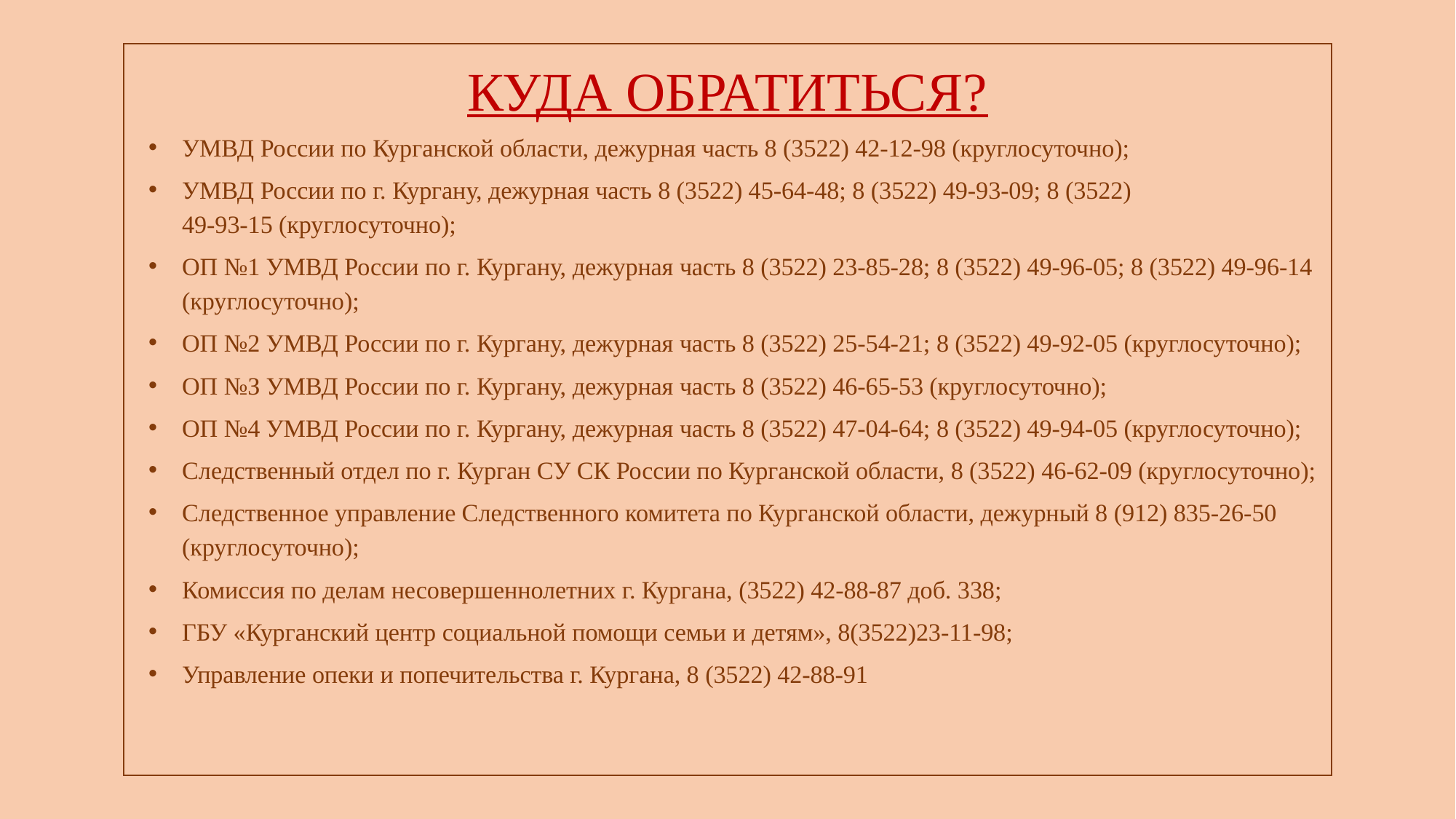

# КУДА ОБРАТИТЬСЯ?

УМВД России по Курганской области, дежурная часть 8 (3522) 42-12-98 (круглосуточно);
УМВД России по г. Кургану, дежурная часть 8 (3522) 45-64-48; 8 (3522) 49-93-09; 8 (3522)
49-93-15 (круглосуточно);
ОП №1 УМВД России по г. Кургану, дежурная часть 8 (3522) 23-85-28; 8 (3522) 49-96-05; 8 (3522) 49-96-14 (круглосуточно);
ОП №2 УМВД России по г. Кургану, дежурная часть 8 (3522) 25-54-21; 8 (3522) 49-92-05 (круглосуточно);
ОП №З УМВД России по г. Кургану, дежурная часть 8 (3522) 46-65-53 (круглосуточно);
ОП №4 УМВД России по г. Кургану, дежурная часть 8 (3522) 47-04-64; 8 (3522) 49-94-05 (круглосуточно);
Следственный отдел по г. Курган СУ СК России по Курганской области, 8 (3522) 46-62-09 (круглосуточно);
Следственное управление Следственного комитета по Курганской области, дежурный 8 (912) 835-26-50 (круглосуточно);
Комиссия по делам несовершеннолетних г. Кургана, (3522) 42-88-87 доб. 338;
ГБУ «Курганский центр социальной помощи семьи и детям», 8(3522)23-11-98;
Управление опеки и попечительства г. Кургана, 8 (3522) 42-88-91